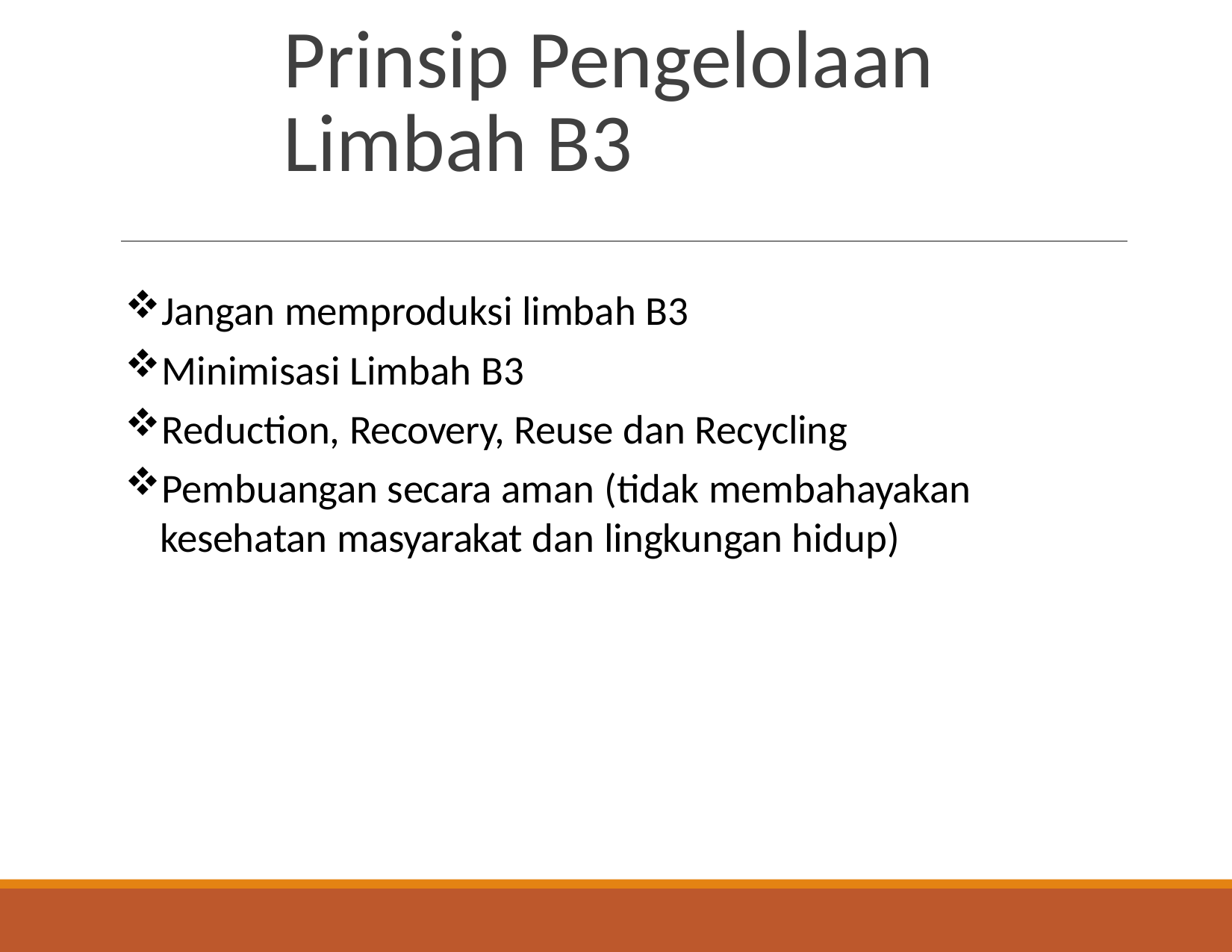

# Prinsip Pengelolaan Limbah B3
Jangan memproduksi limbah B3
Minimisasi Limbah B3
Reduction, Recovery, Reuse dan Recycling
Pembuangan secara aman (tidak membahayakan
kesehatan masyarakat dan lingkungan hidup)